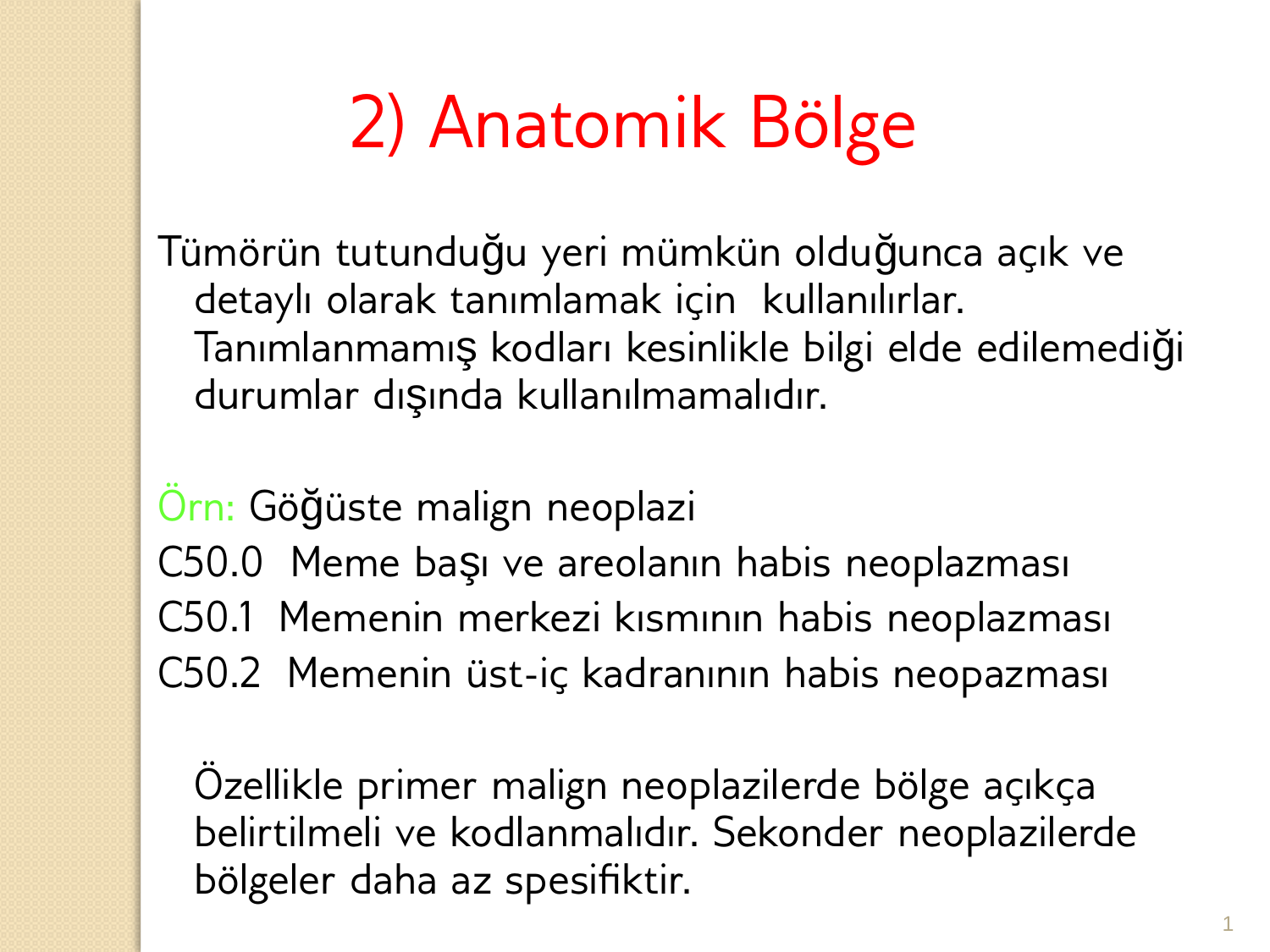

2) Anatomik Bölge
Tümörün tutunduğu yeri mümkün olduğunca açık ve detaylı olarak tanımlamak için  kullanılırlar. Tanımlanmamış kodları kesinlikle bilgi elde edilemediği durumlar dışında kullanılmamalıdır.

Örn: Göğüste malign neoplazi
C50.0  Meme başı ve areolanın habis neoplazması
C50.1  Memenin merkezi kısmının habis neoplazması
C50.2  Memenin üst-iç kadranının habis neopazması

	Özellikle primer malign neoplazilerde bölge açıkça belirtilmeli ve kodlanmalıdır. Sekonder neoplazilerde bölgeler daha az spesifiktir.

1